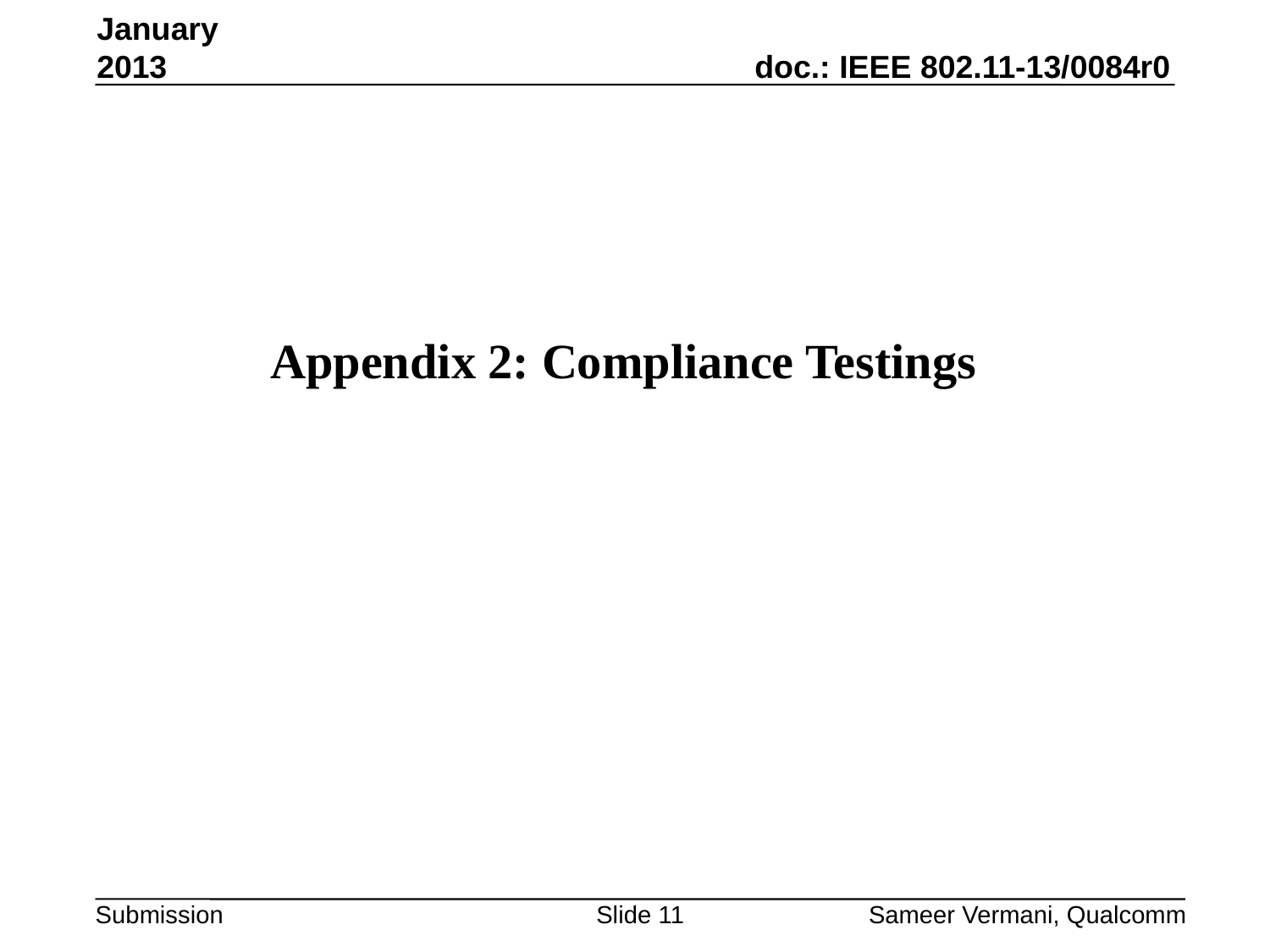

January 2013

Appendix 2: Compliance Testings

Slide 11
Sameer Vermani, Qualcomm